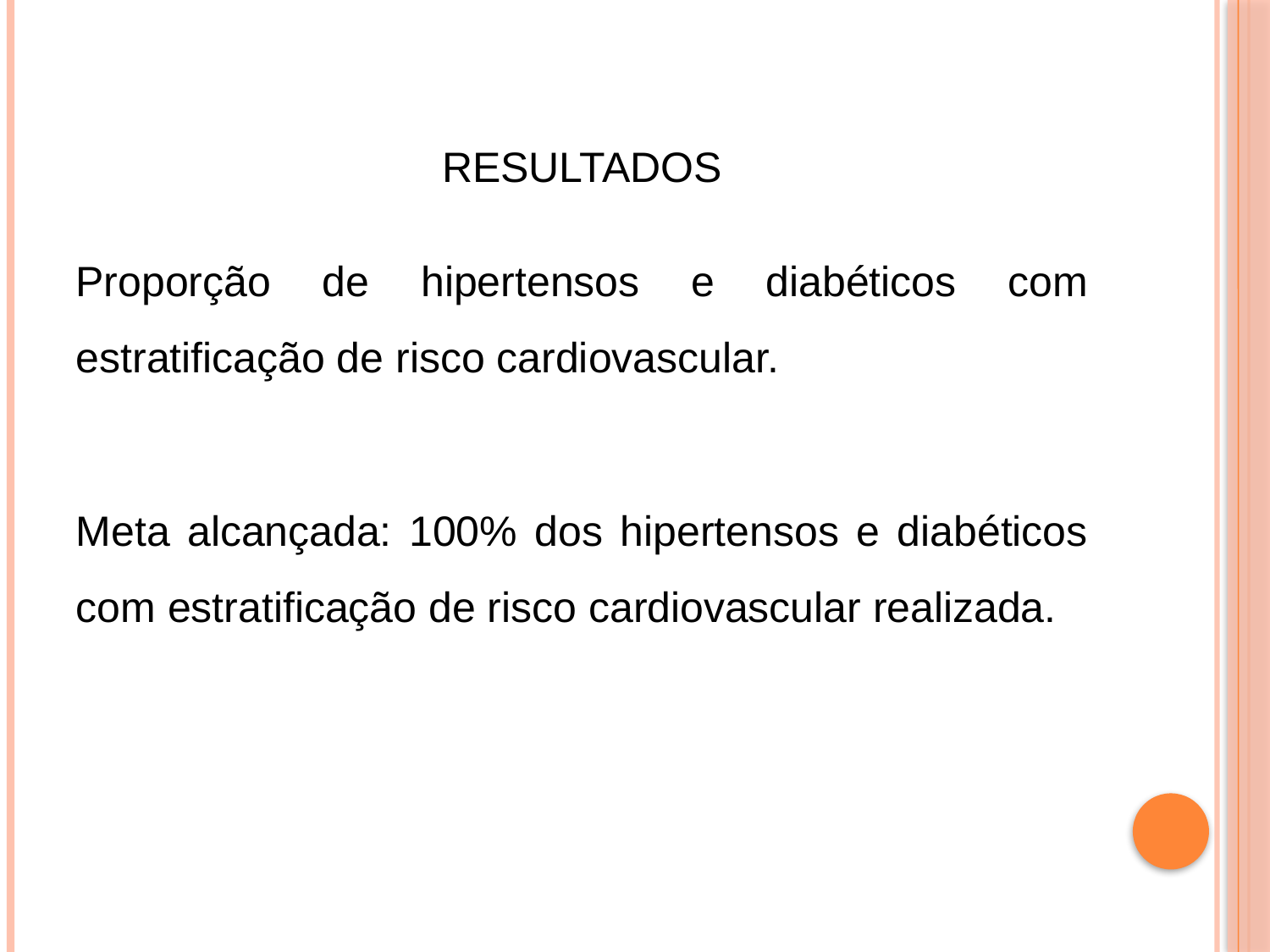

# Resultados
Proporção de hipertensos e diabéticos com estratificação de risco cardiovascular.

Meta alcançada: 100% dos hipertensos e diabéticos com estratificação de risco cardiovascular realizada.